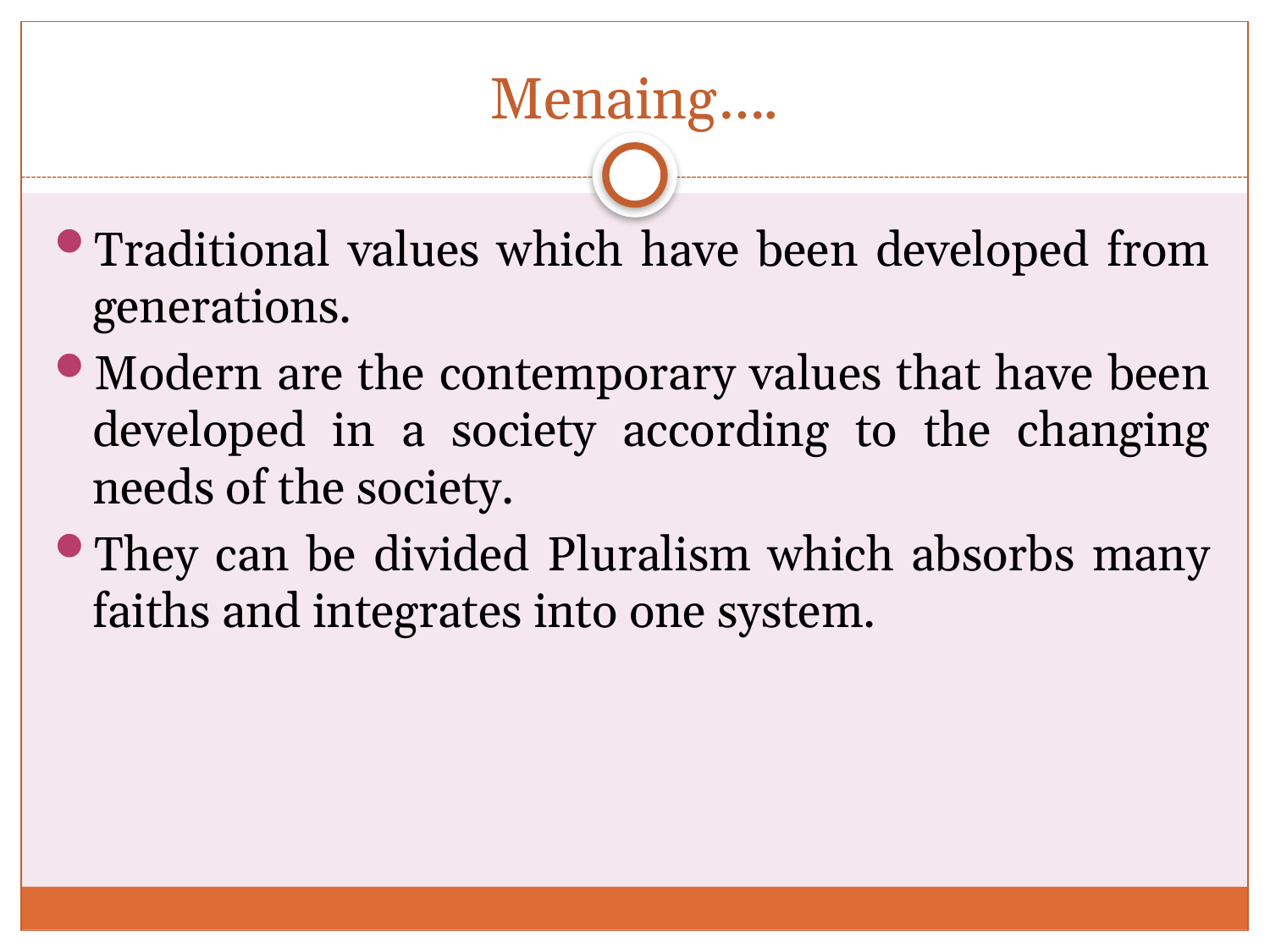

# Menaing….
Traditional values which have been developed from generations.
Modern are the contemporary values that have been developed in a society according to the changing needs of the society.
They can be divided Pluralism which absorbs many faiths and integrates into one system.